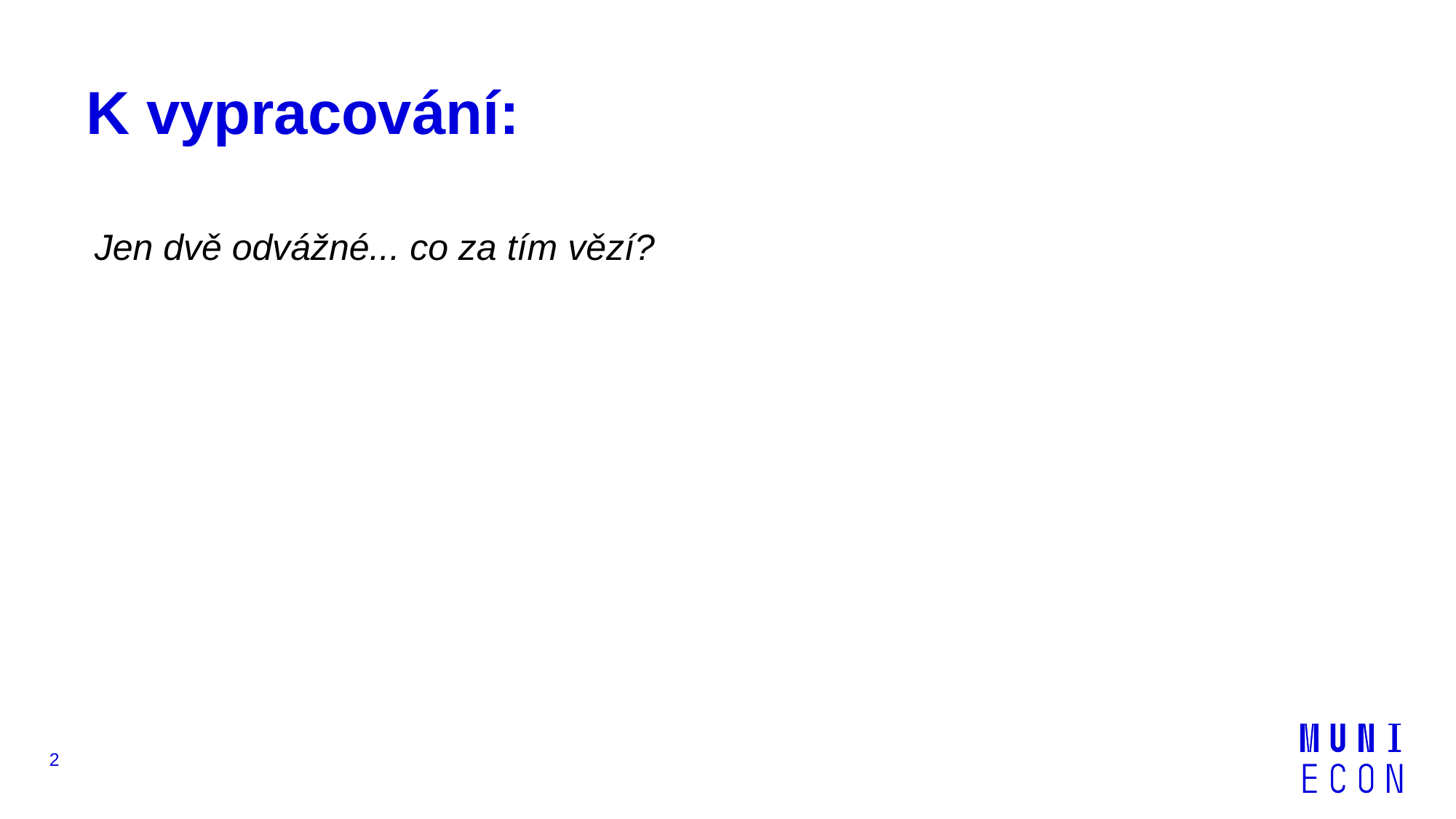

# K vypracování:
Jen dvě odvážné... co za tím vězí?

2